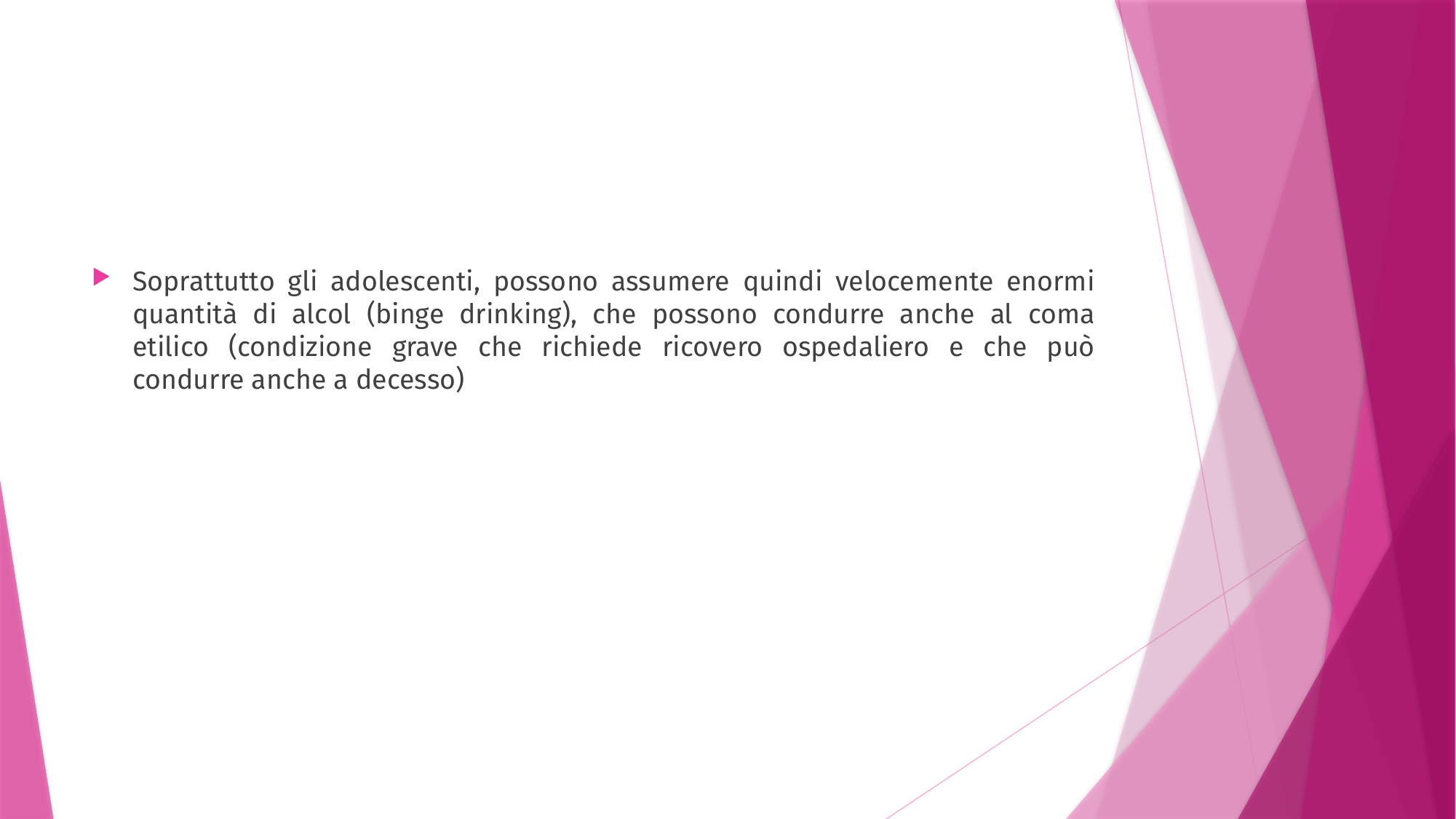

#
Soprattutto gli adolescenti, possono assumere quindi velocemente enormi quantità di alcol (binge drinking), che possono condurre anche al coma etilico (condizione grave che richiede ricovero ospedaliero e che può condurre anche a decesso)